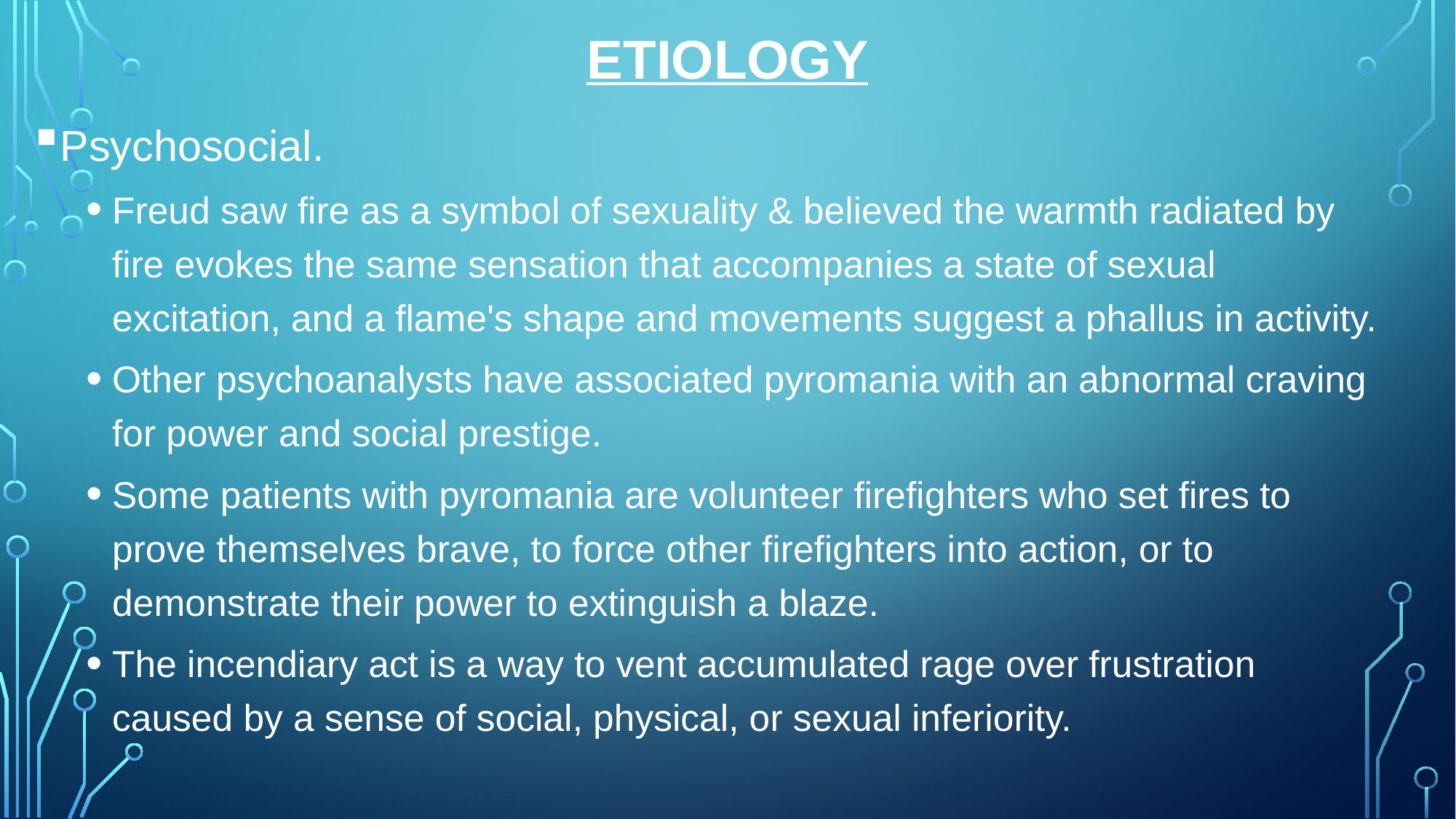

# Etiology
Psychosocial.
Freud saw fire as a symbol of sexuality & believed the warmth radiated by fire evokes the same sensation that accompanies a state of sexual excitation, and a flame's shape and movements suggest a phallus in activity.
Other psychoanalysts have associated pyromania with an abnormal craving for power and social prestige.
Some patients with pyromania are volunteer firefighters who set fires to prove themselves brave, to force other firefighters into action, or to demonstrate their power to extinguish a blaze.
The incendiary act is a way to vent accumulated rage over frustration caused by a sense of social, physical, or sexual inferiority.